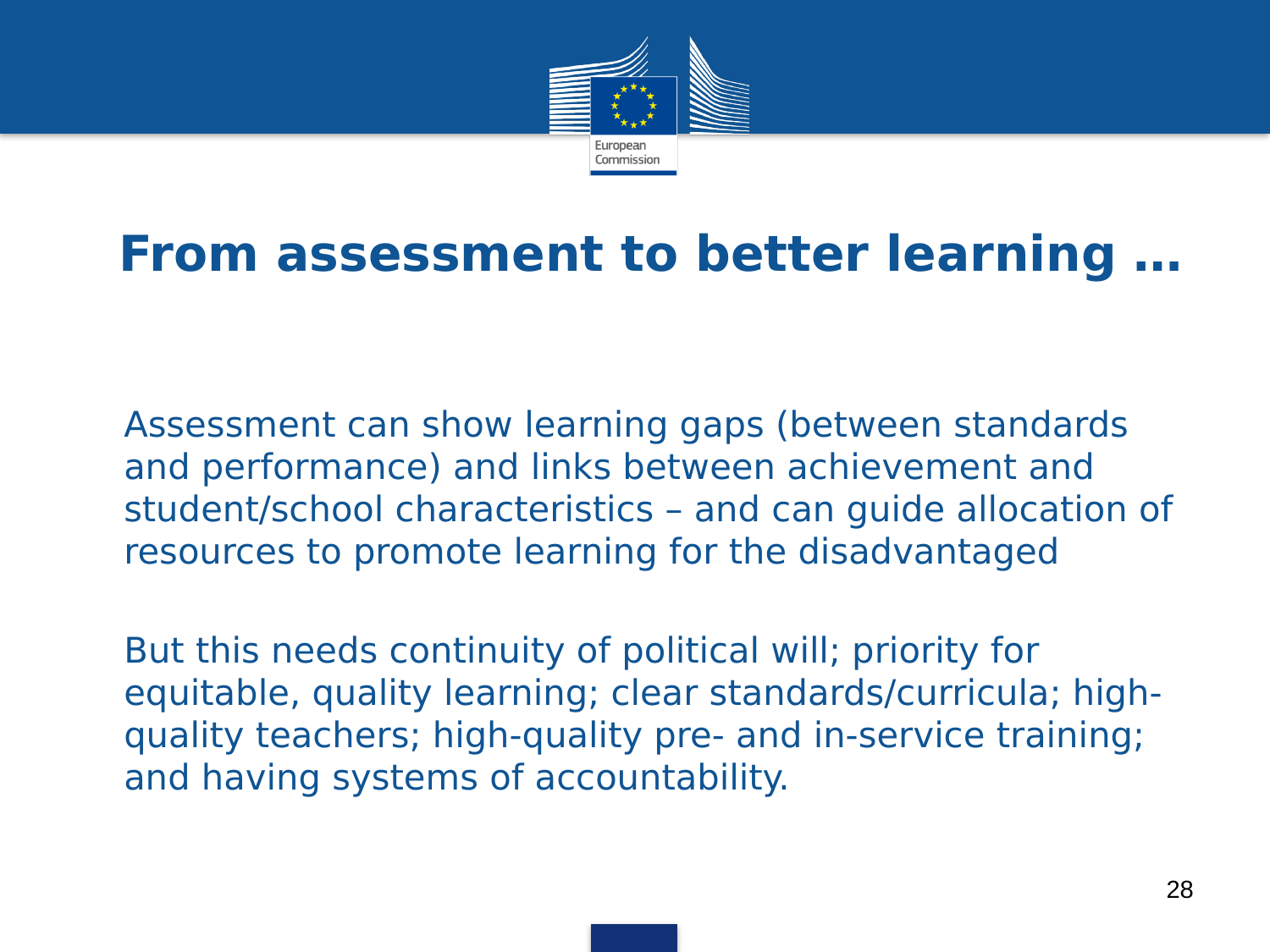

# From assessment to better learning …

Assessment can show learning gaps (between standards and performance) and links between achievement and student/school characteristics – and can guide allocation of resources to promote learning for the disadvantaged

But this needs continuity of political will; priority for equitable, quality learning; clear standards/curricula; high-quality teachers; high-quality pre- and in-service training; and having systems of accountability.
28